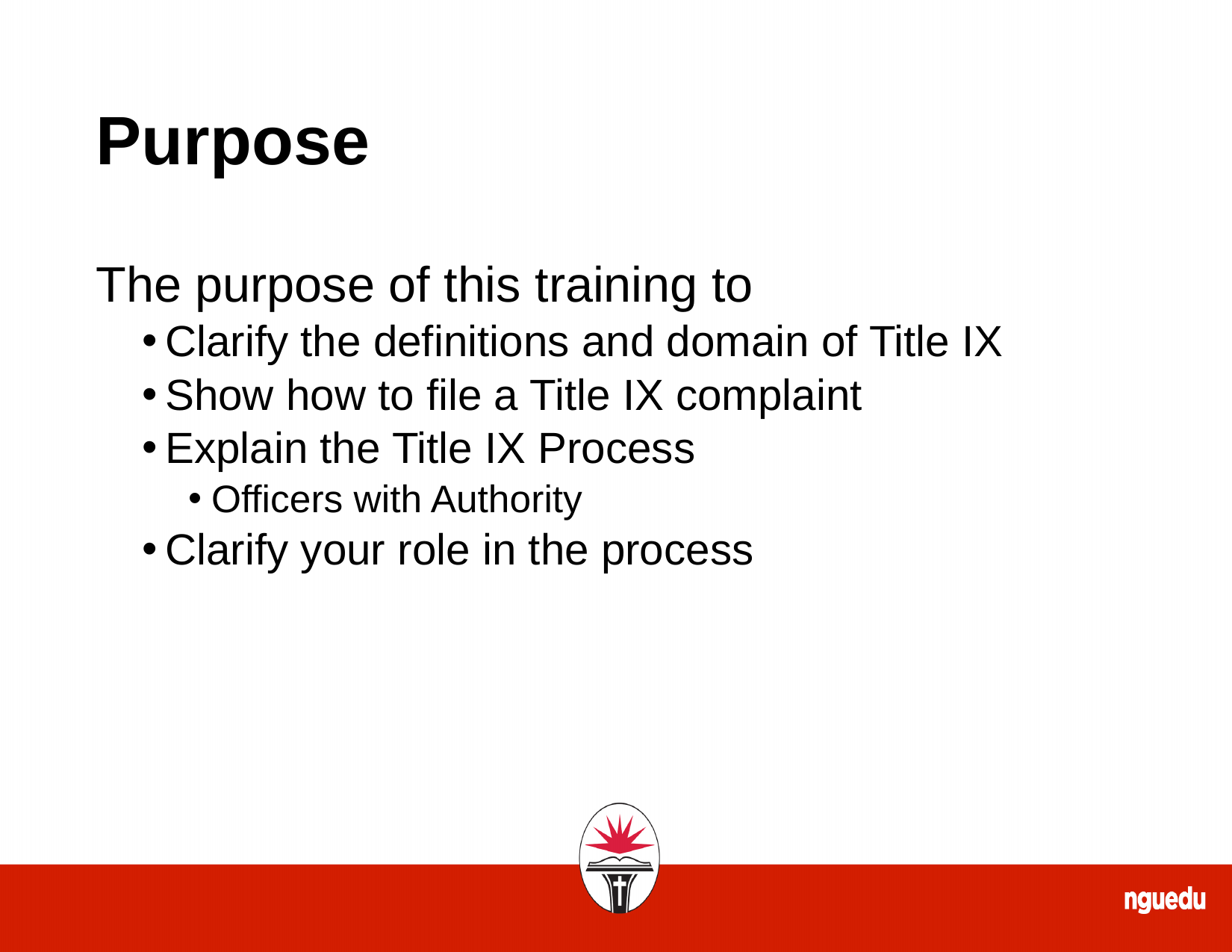

# Purpose
The purpose of this training to
Clarify the definitions and domain of Title IX
Show how to file a Title IX complaint
Explain the Title IX Process
Officers with Authority
Clarify your role in the process